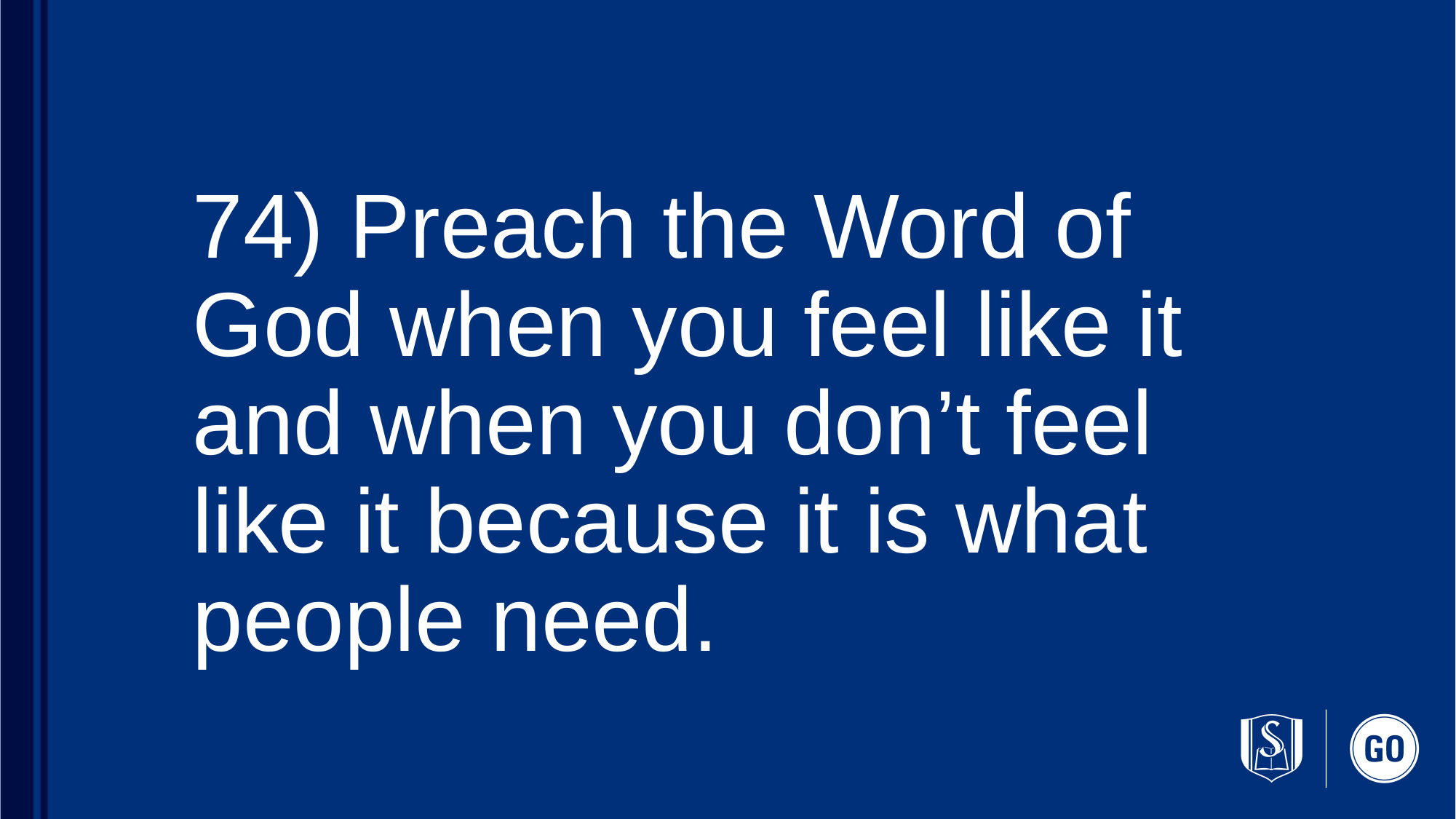

# 74) Preach the Word of God when you feel like it and when you don’t feel like it because it is what people need.